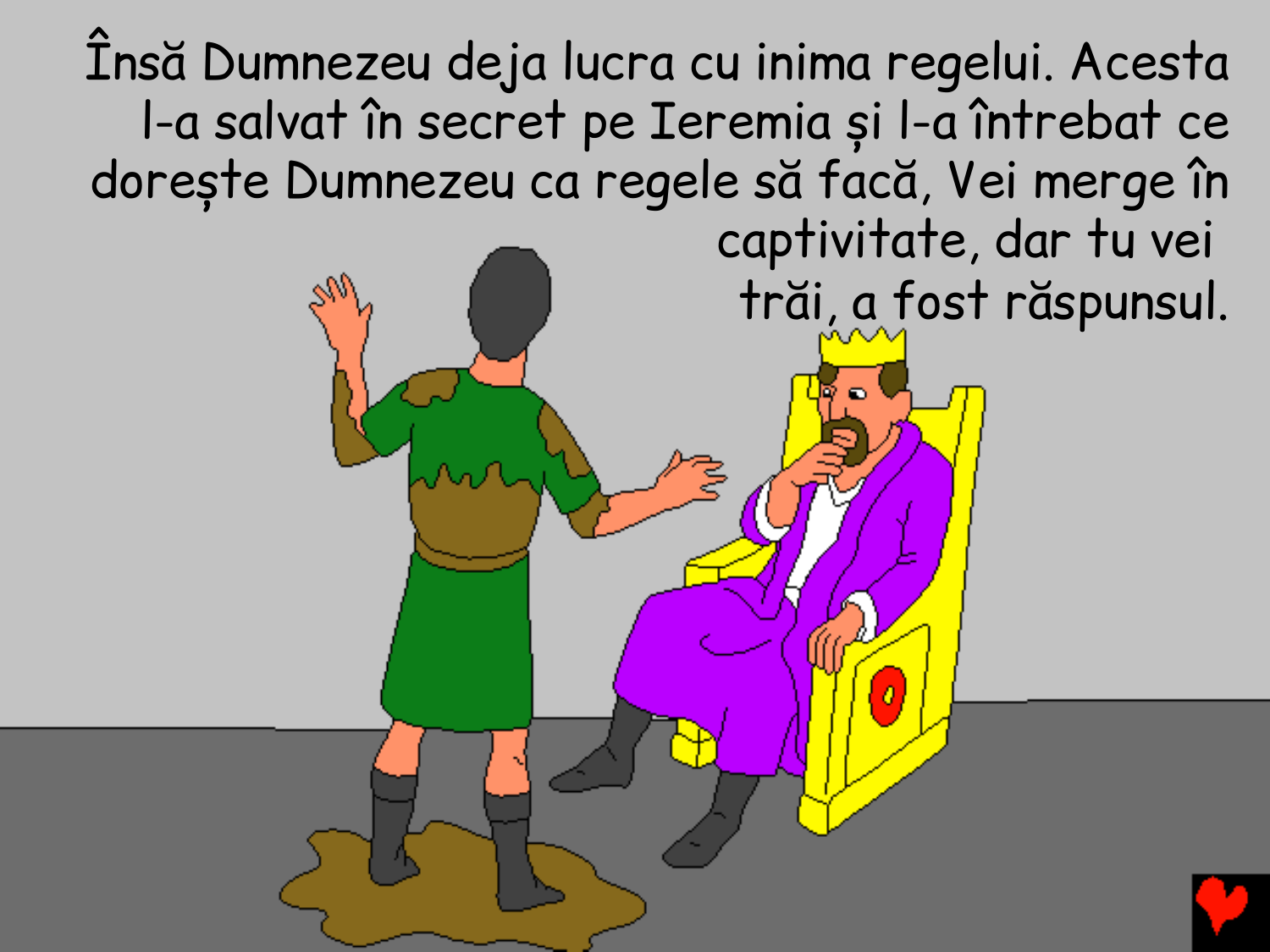

Însă Dumnezeu deja lucra cu inima regelui. Acesta l-a salvat în secret pe Ieremia și l-a întrebat ce dorește Dumnezeu ca regele să facă, Vei merge în captivitate, dar tu vei
trăi, a fost răspunsul.